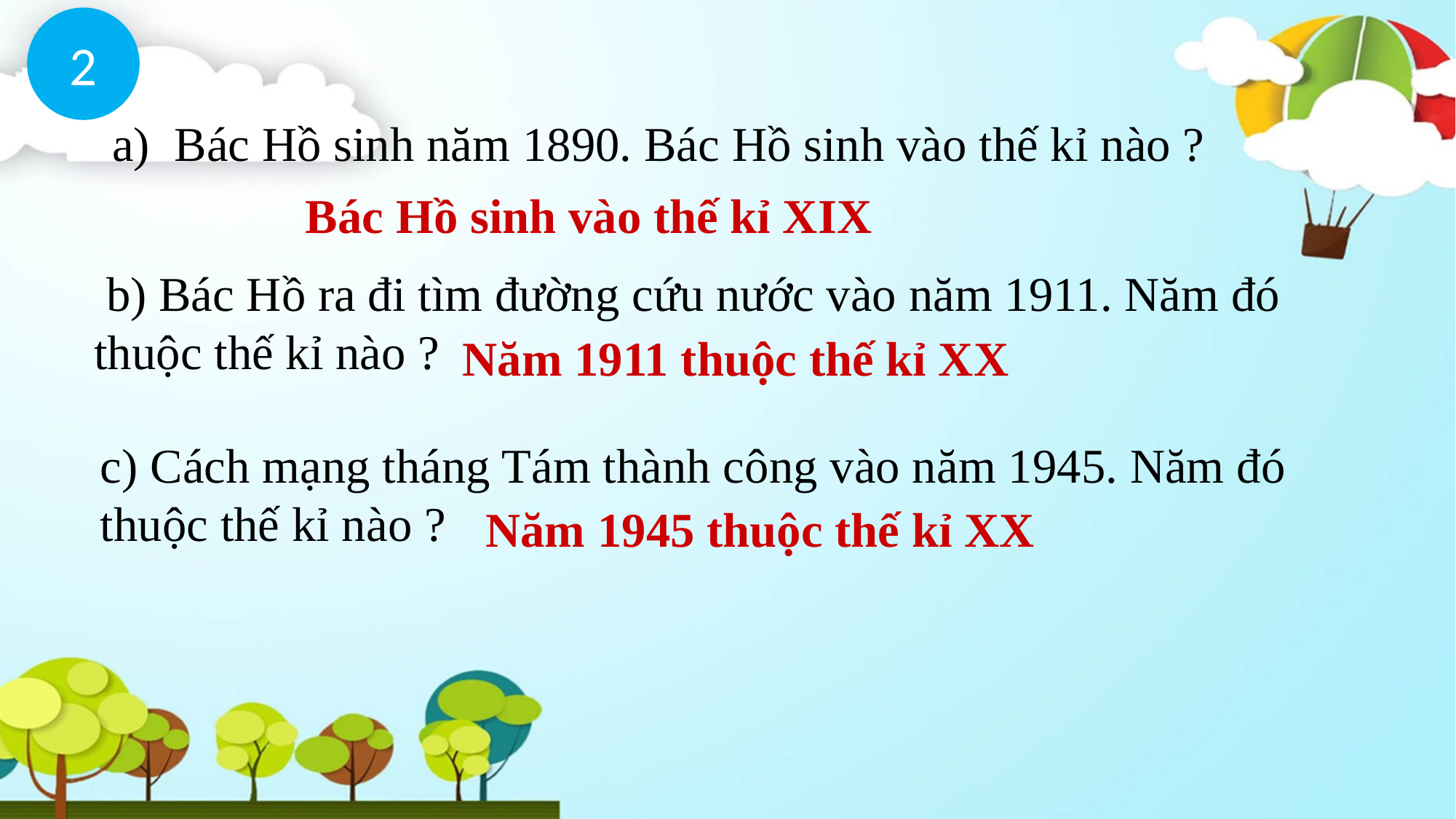

2
a)  Bác Hồ sinh năm 1890. Bác Hồ sinh vào thế kỉ nào ?
 Bác Hồ sinh vào thế kỉ XIX
 b) Bác Hồ ra đi tìm đường cứu nước vào năm 1911. Năm đó thuộc thế kỉ nào ?
Năm 1911 thuộc thế kỉ XX
c) Cách mạng tháng Tám thành công vào năm 1945. Năm đó thuộc thế kỉ nào ?
Năm 1945 thuộc thế kỉ XX